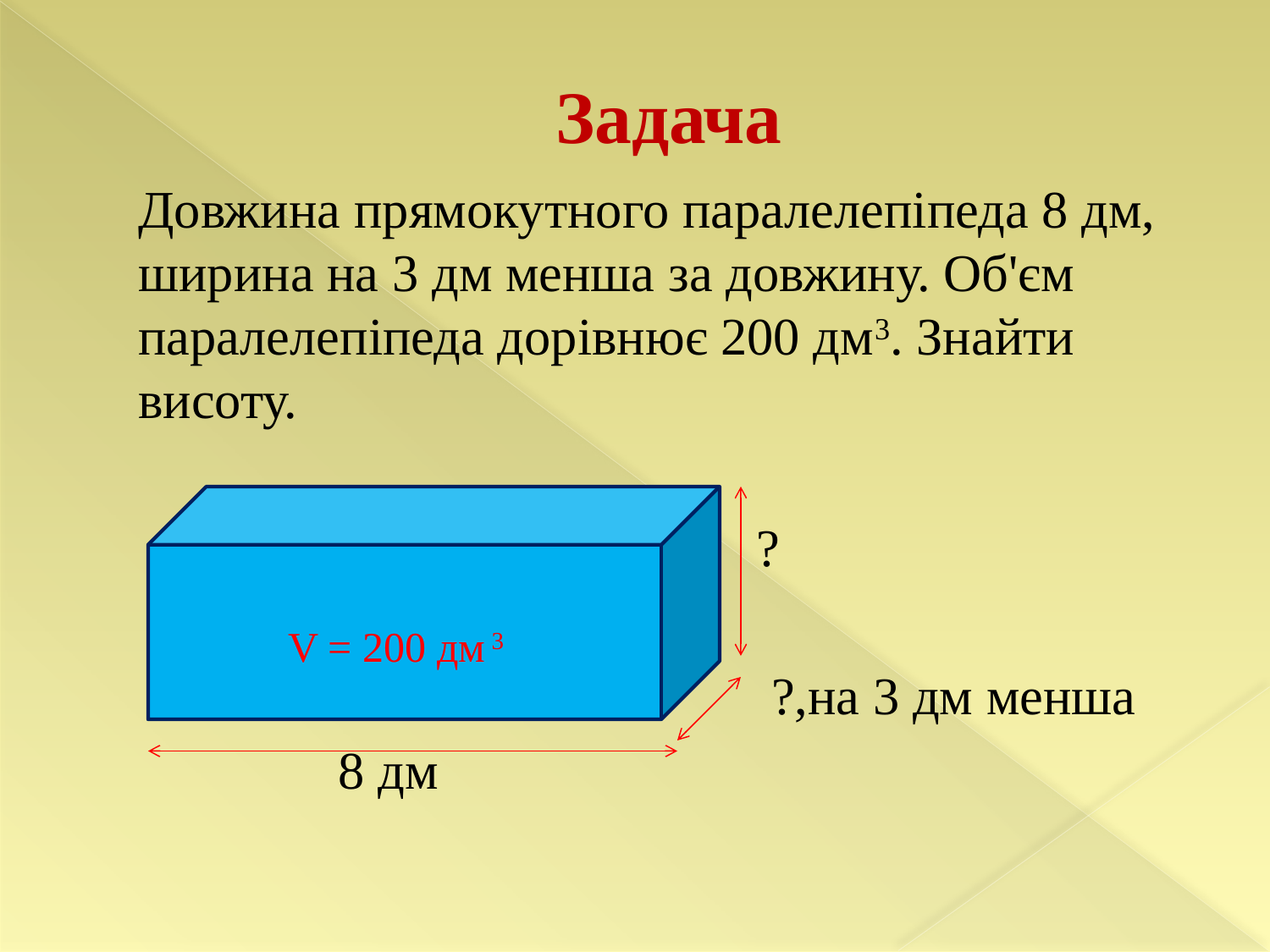

# Задача
    Довжина прямокутного паралелепіпеда 8 дм, ширина на 3 дм менша за довжину. Об'єм паралелепіпеда дорівнює 200 дм3. Знайти висоту.

                                              ?

                                               ?,на 3 дм менша
                   8 дм

      V = 200 дм 3